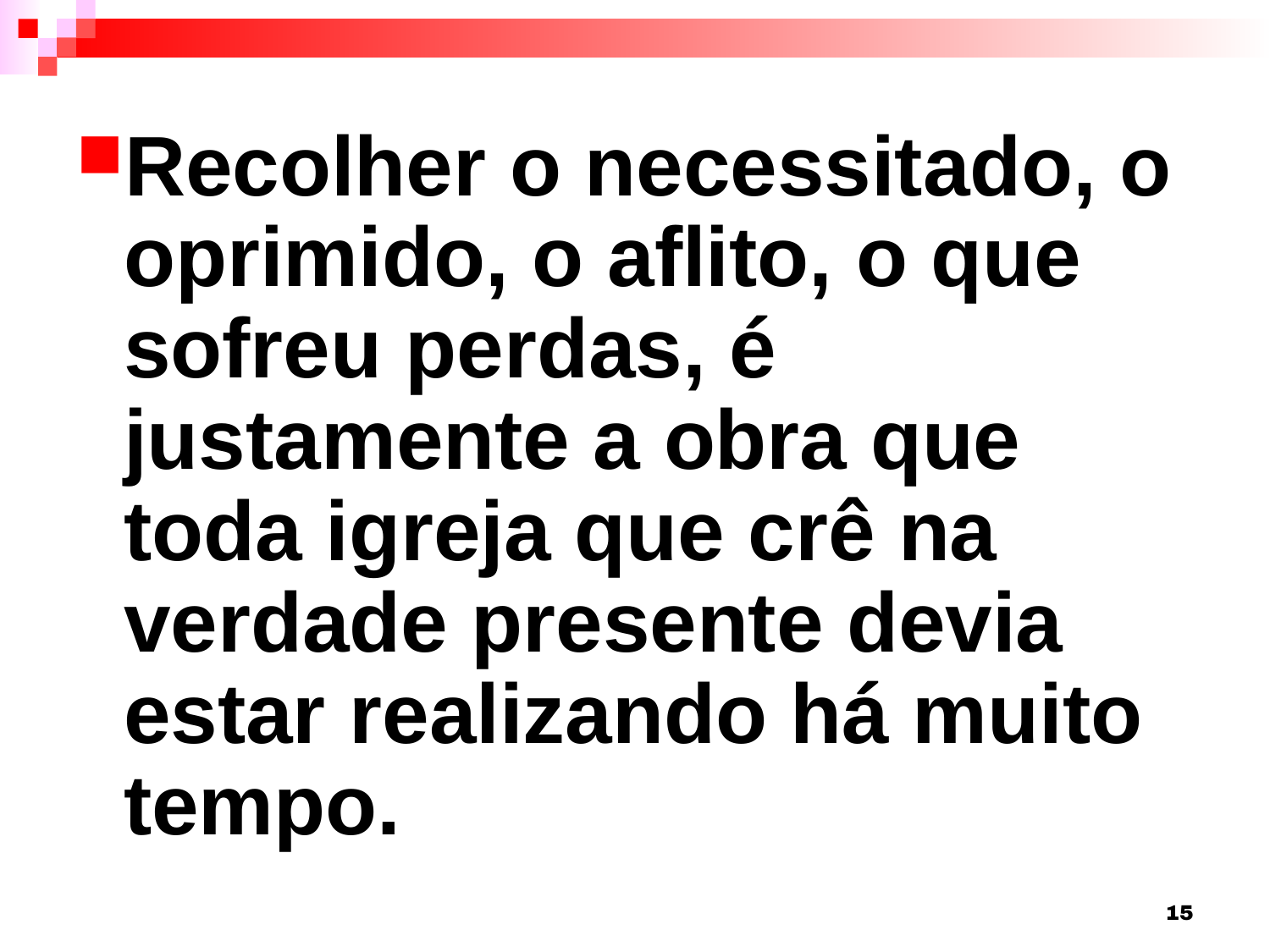

Recolher o necessitado, o oprimido, o aflito, o que sofreu perdas, é justamente a obra que toda igreja que crê na verdade presente devia estar realizando há muito tempo.
15